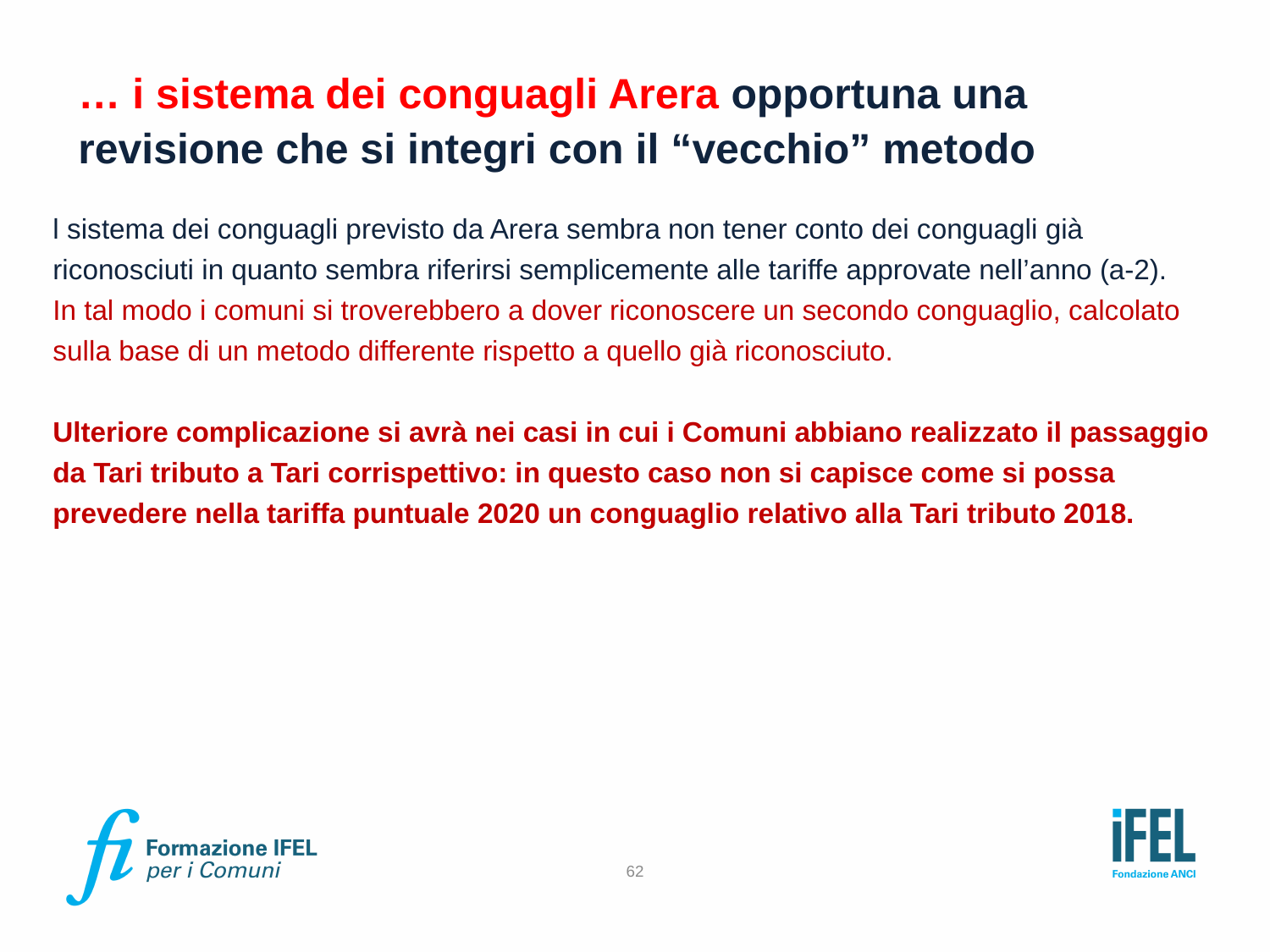

# … i sistema dei conguagli Arera opportuna una revisione che si integri con il “vecchio” metodo
l sistema dei conguagli previsto da Arera sembra non tener conto dei conguagli già riconosciuti in quanto sembra riferirsi semplicemente alle tariffe approvate nell’anno (a-2).
In tal modo i comuni si troverebbero a dover riconoscere un secondo conguaglio, calcolato sulla base di un metodo differente rispetto a quello già riconosciuto.

Ulteriore complicazione si avrà nei casi in cui i Comuni abbiano realizzato il passaggio da Tari tributo a Tari corrispettivo: in questo caso non si capisce come si possa prevedere nella tariffa puntuale 2020 un conguaglio relativo alla Tari tributo 2018.

62